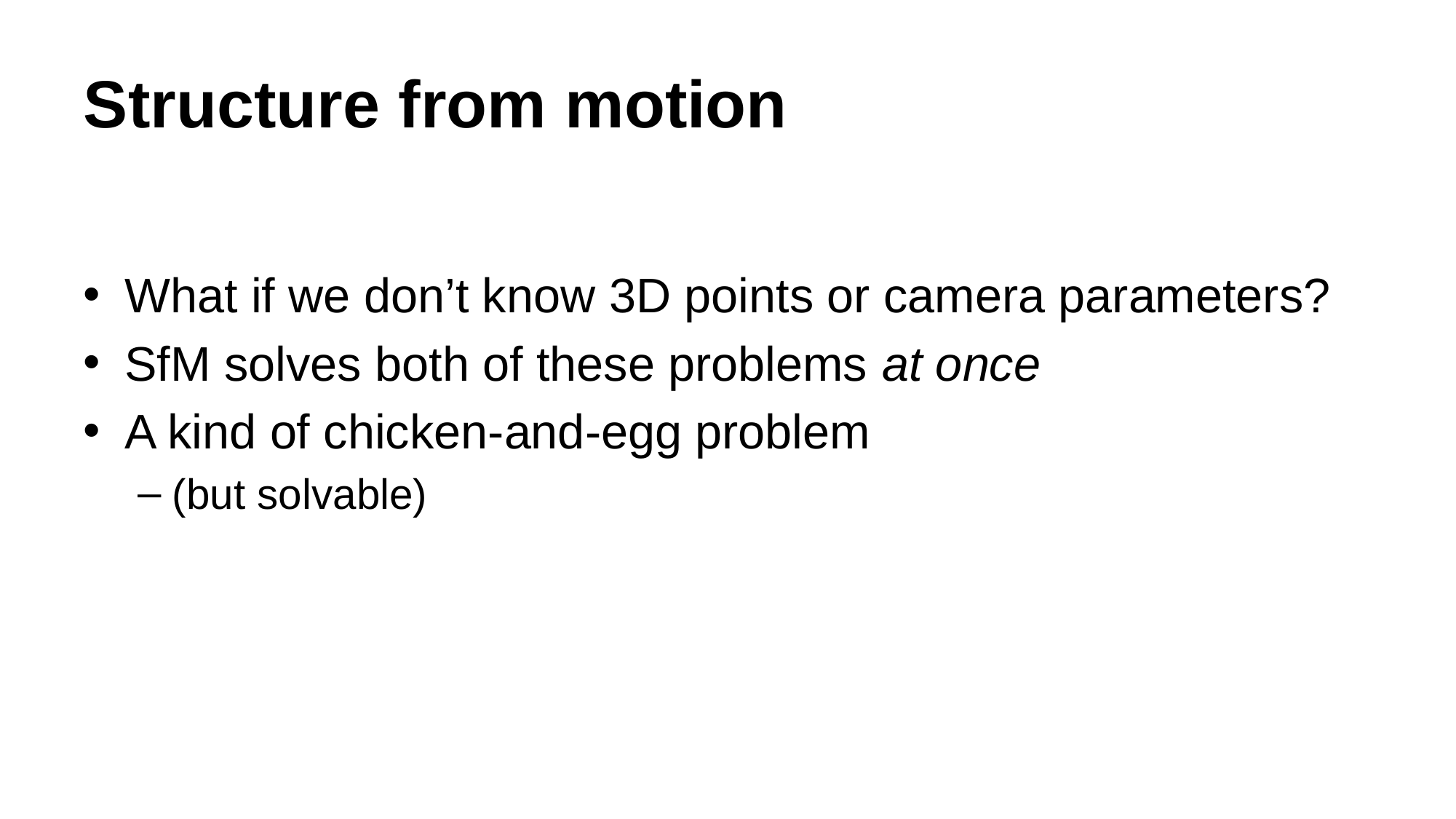

# Structure from motion

What if we don’t know 3D points or camera parameters?
SfM solves both of these problems at once
A kind of chicken-and-egg problem
(but solvable)